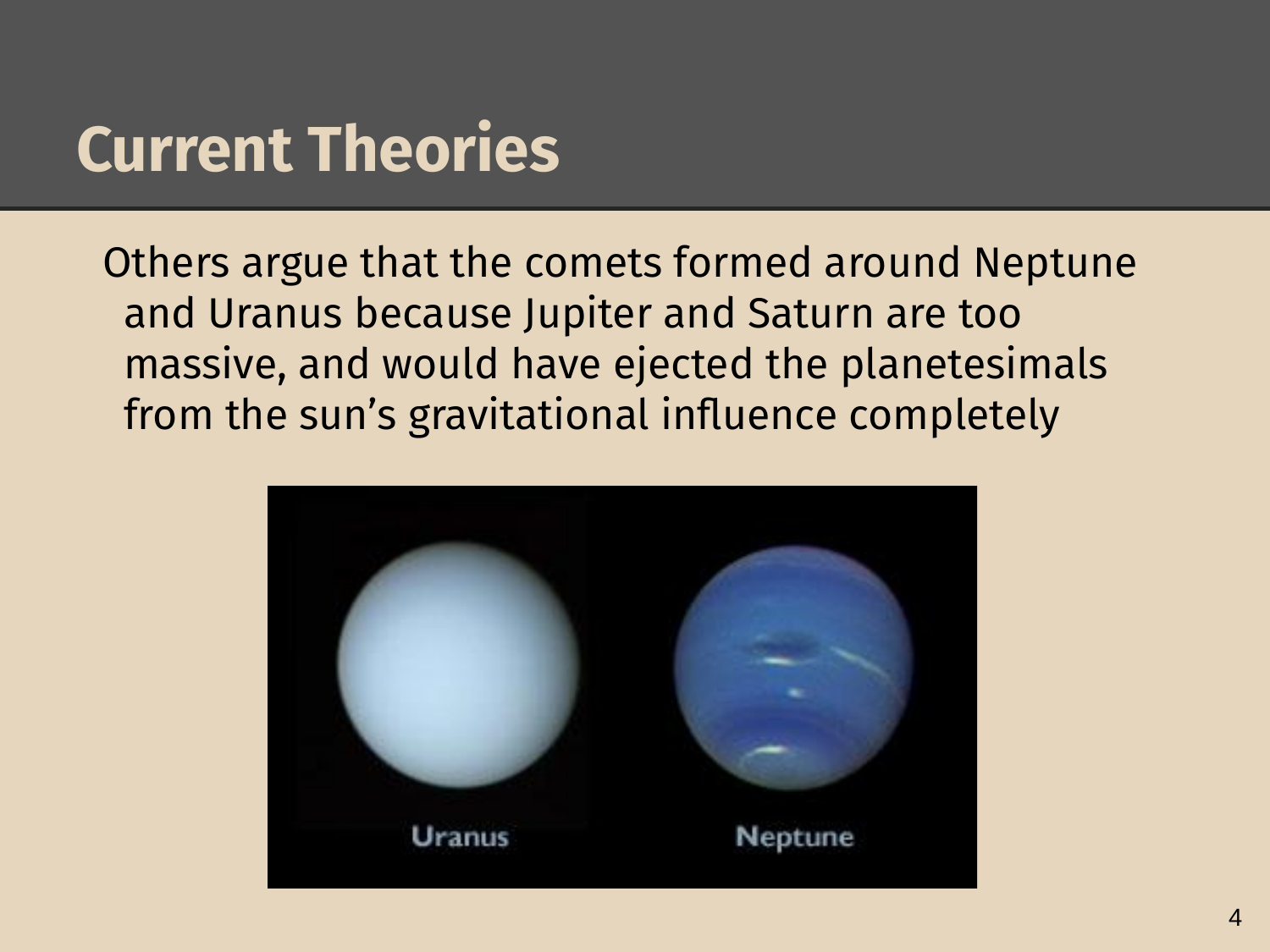

# Current Theories
Others argue that the comets formed around Neptune and Uranus because Jupiter and Saturn are too massive, and would have ejected the planetesimals from the sun’s gravitational influence completely

4